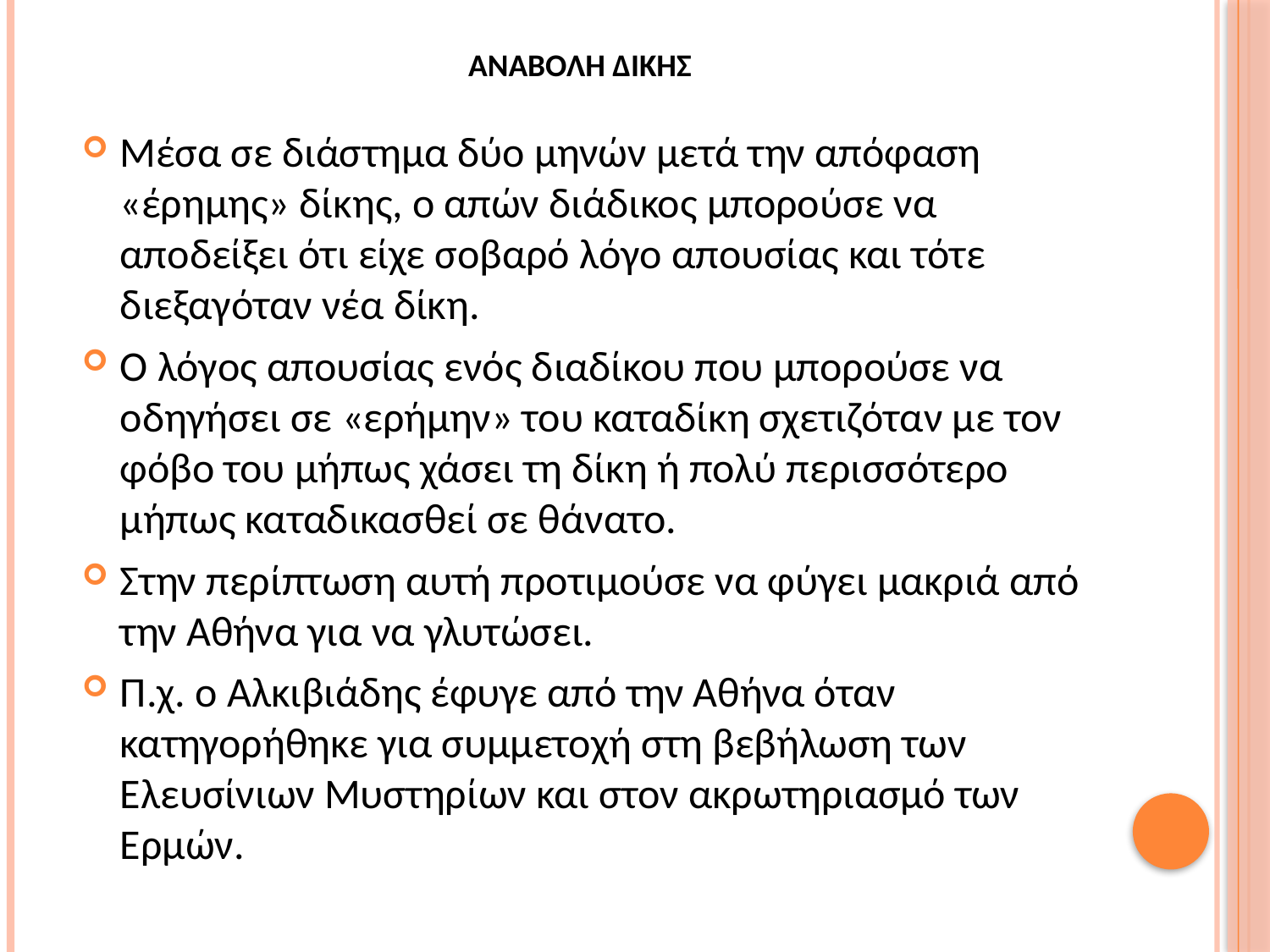

# Αναβολη δικησ
Μέσα σε διάστημα δύο μηνών μετά την απόφαση «έρημης» δίκης, ο απών διάδικος μπορούσε να αποδείξει ότι είχε σοβαρό λόγο απουσίας και τότε διεξαγόταν νέα δίκη.
Ο λόγος απουσίας ενός διαδίκου που μπορούσε να οδηγήσει σε «ερήμην» του καταδίκη σχετιζόταν με τον φόβο του μήπως χάσει τη δίκη ή πολύ περισσότερο μήπως καταδικασθεί σε θάνατο.
Στην περίπτωση αυτή προτιμούσε να φύγει μακριά από την Αθήνα για να γλυτώσει.
Π.χ. ο Αλκιβιάδης έφυγε από την Αθήνα όταν κατηγορήθηκε για συμμετοχή στη βεβήλωση των Ελευσίνιων Μυστηρίων και στον ακρωτηριασμό των Ερμών.